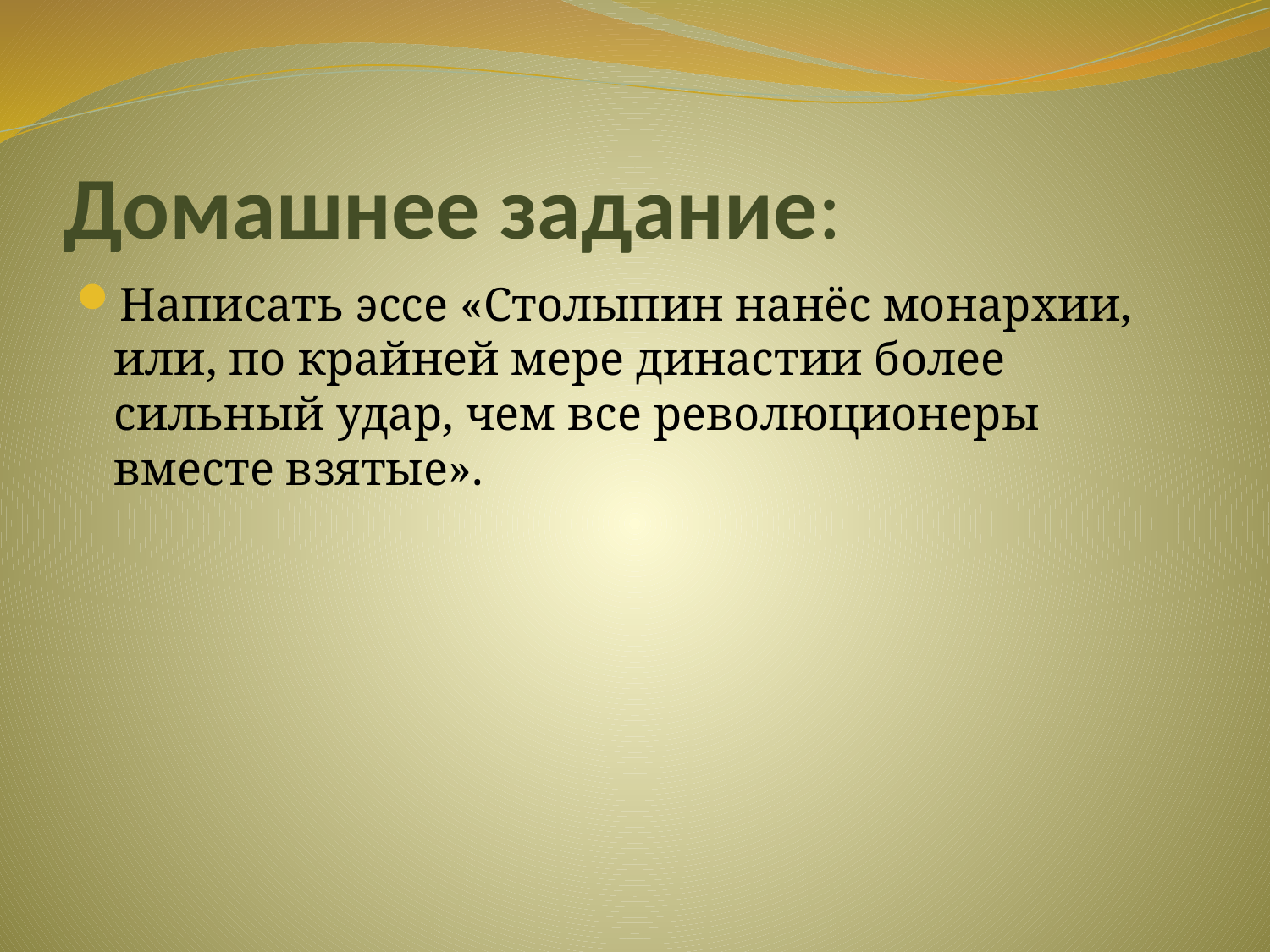

# Домашнее задание:
Написать эссе «Столыпин нанёс монархии, или, по крайней мере династии более сильный удар, чем все революционеры вместе взятые».